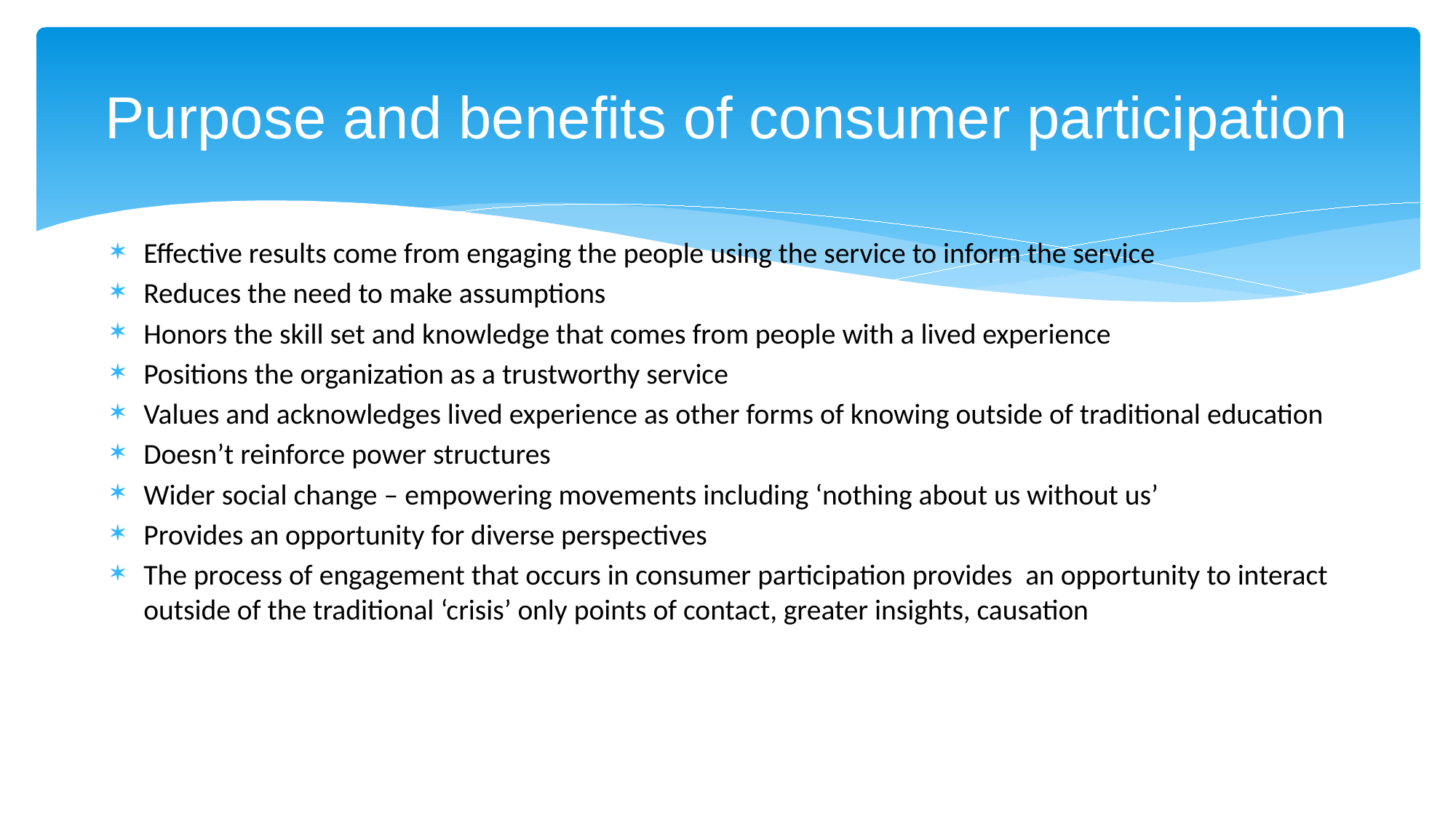

# Purpose and benefits of consumer participation
Effective results come from engaging the people using the service to inform the service
Reduces the need to make assumptions
Honors the skill set and knowledge that comes from people with a lived experience
Positions the organization as a trustworthy service
Values and acknowledges lived experience as other forms of knowing outside of traditional education
Doesn’t reinforce power structures
Wider social change – empowering movements including ‘nothing about us without us’
Provides an opportunity for diverse perspectives
The process of engagement that occurs in consumer participation provides  an opportunity to interact outside of the traditional ‘crisis’ only points of contact, greater insights, causation